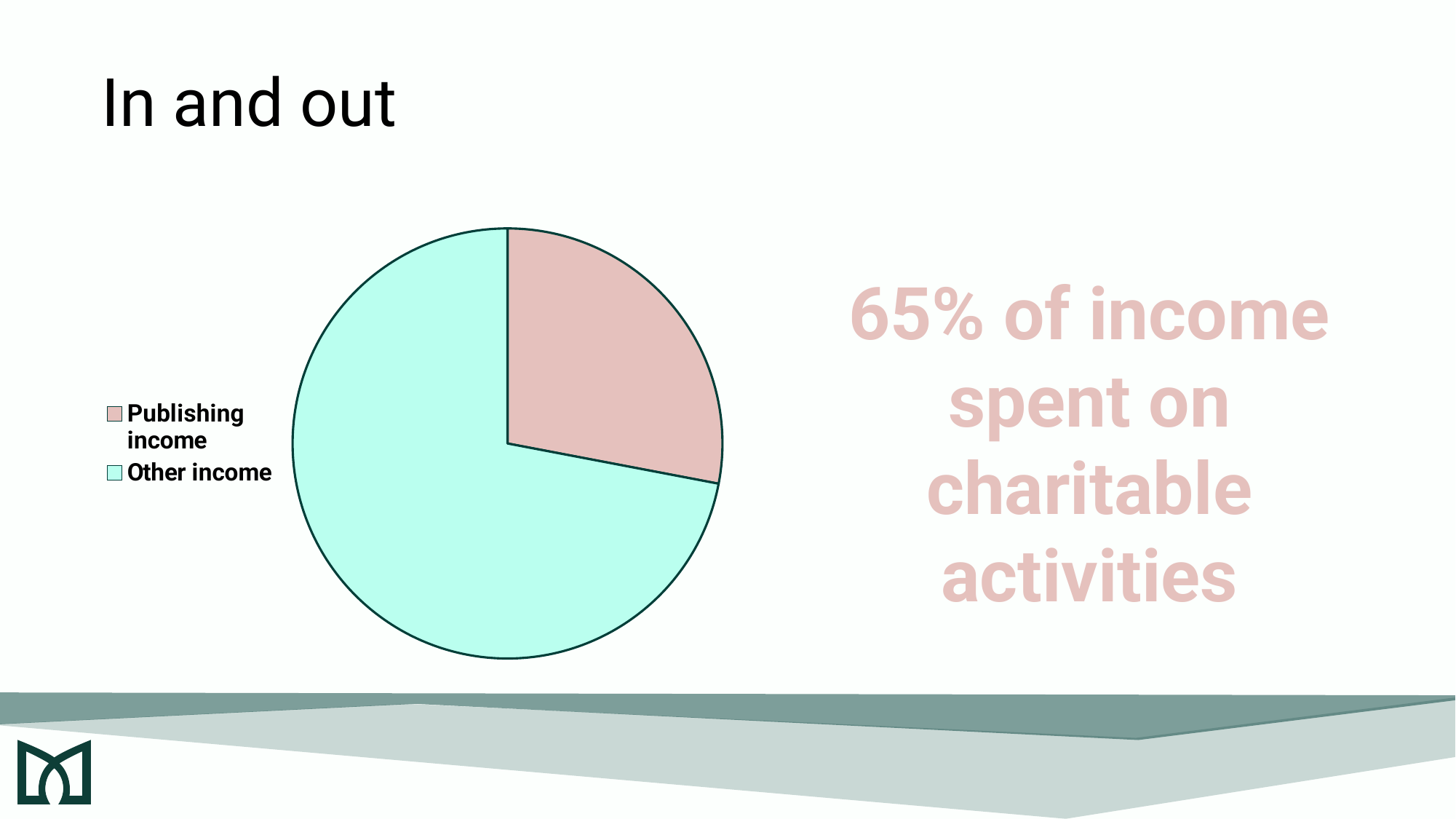

# In and out

### Chart

| Category | Column1 |
|---|---|
| Publishing income | 28.0 |
| Other income | 72.0 |
65% of income spent on charitable activities